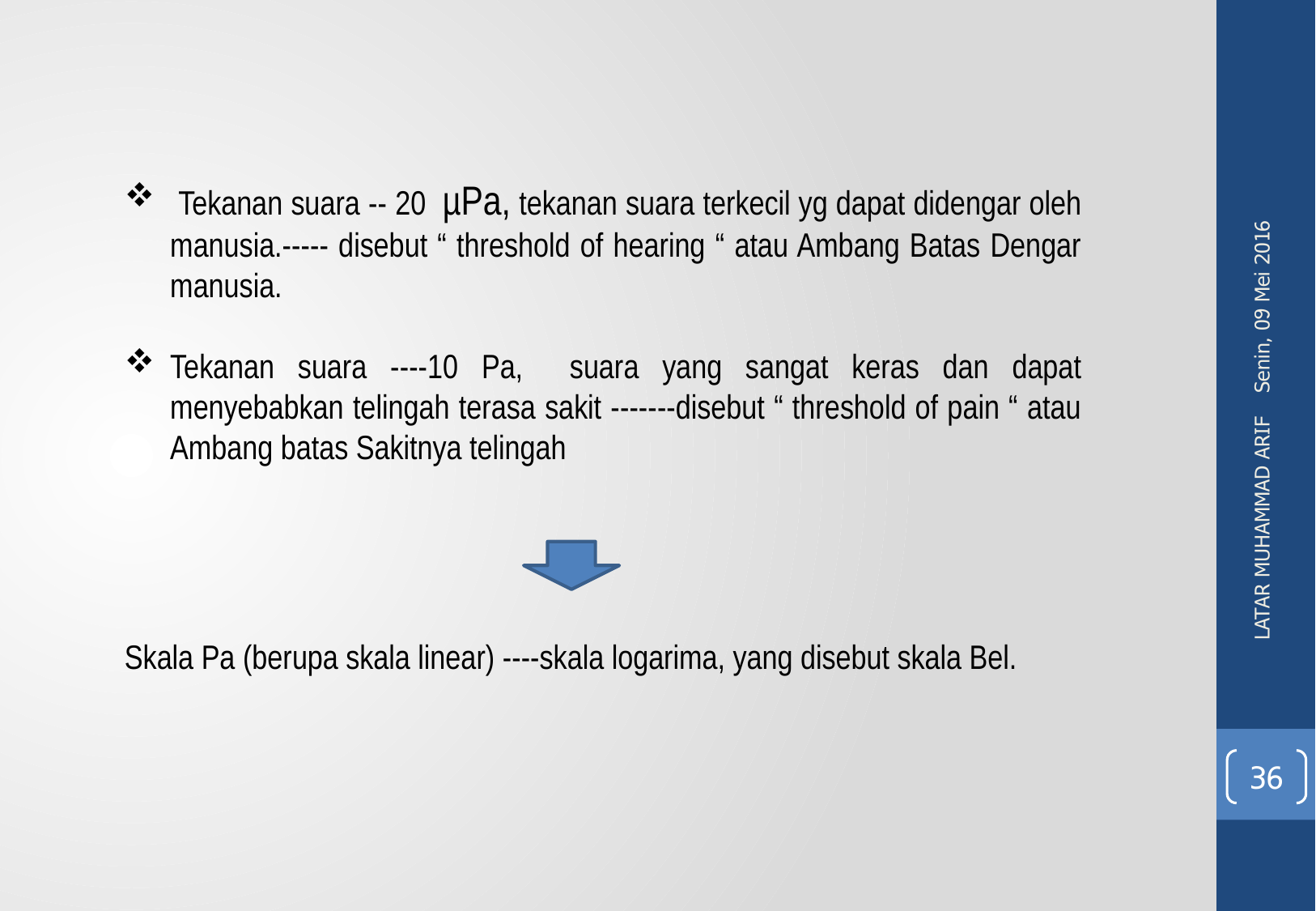

Tekanan suara -- 20  µPa, tekanan suara terkecil yg dapat didengar oleh manusia.----- disebut “ threshold of hearing “ atau Ambang Batas Dengar manusia.

Tekanan suara ----10 Pa,  suara yang sangat keras dan dapat menyebabkan telingah terasa sakit -------disebut “ threshold of pain “ atau Ambang batas Sakitnya telingah
Senin, 09 Mei 2016
LATAR MUHAMMAD ARIF

Skala Pa (berupa skala linear) ----skala logarima, yang disebut skala Bel.
36